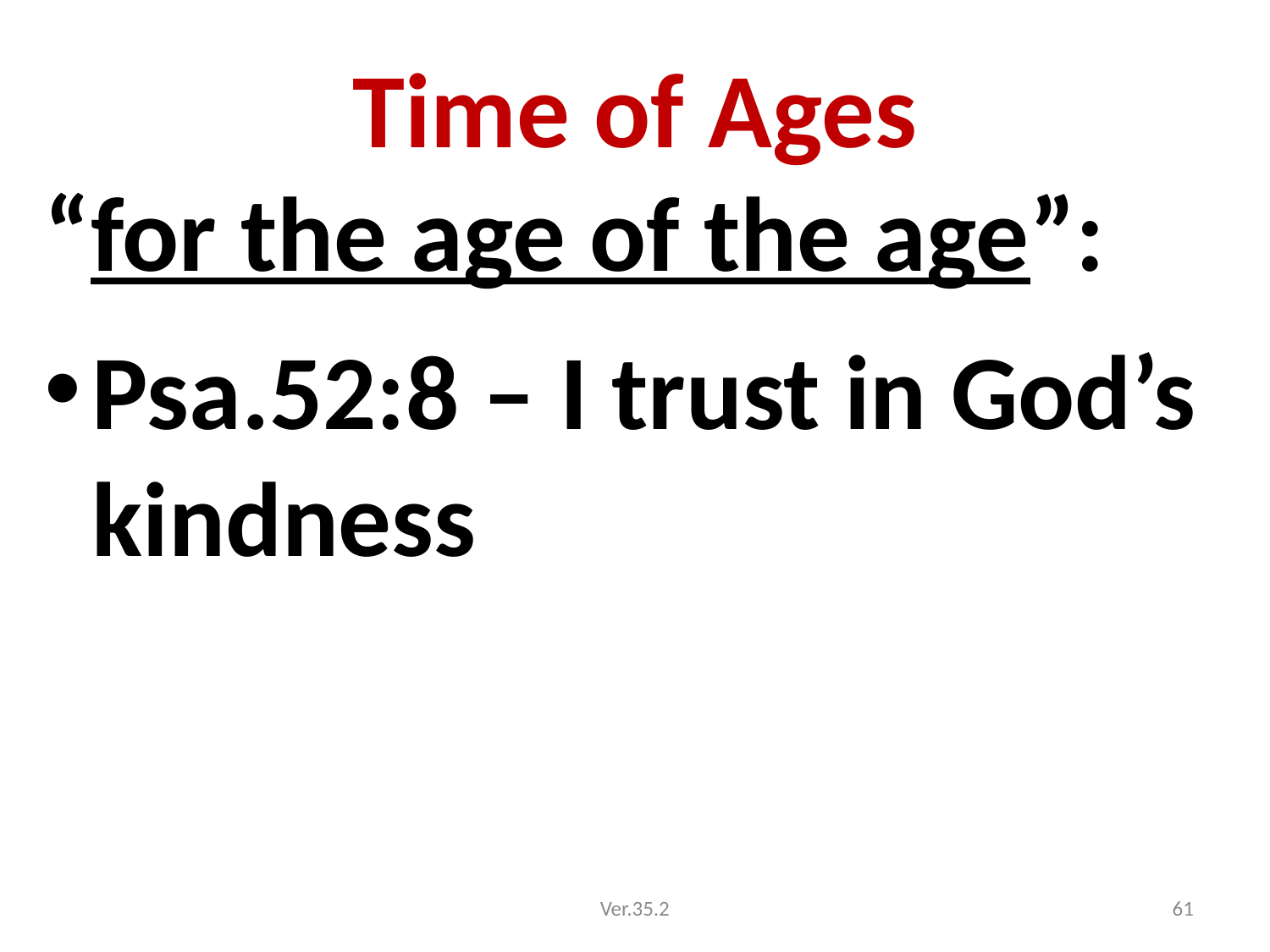

# Time of Ages
“for the age of the age”:
Psa.52:8 – I trust in God’s kindness

Ver.35.2
61